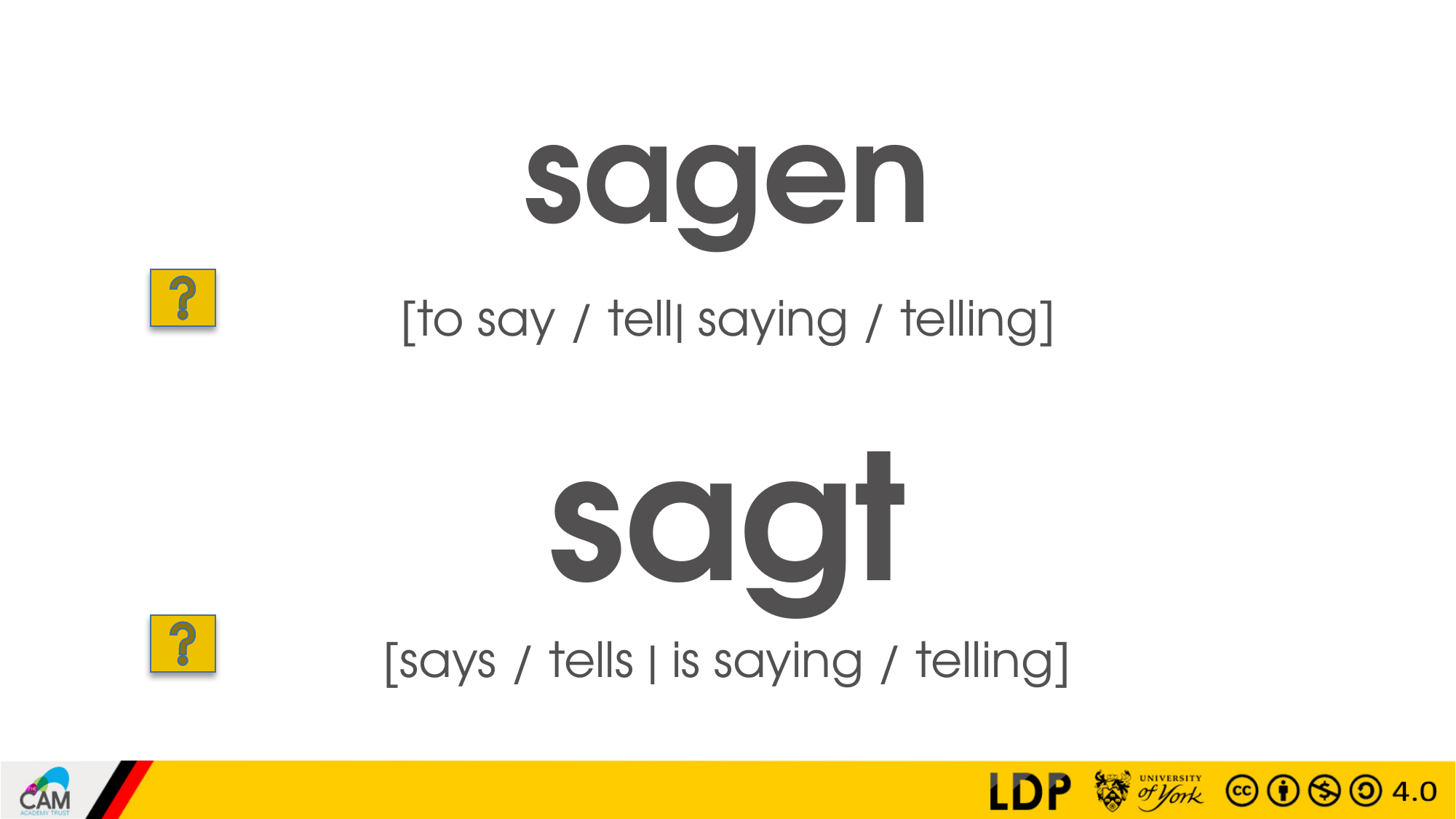

# sagen

[to say / tell| saying / telling]
sagt

[says / tells | is saying / telling]